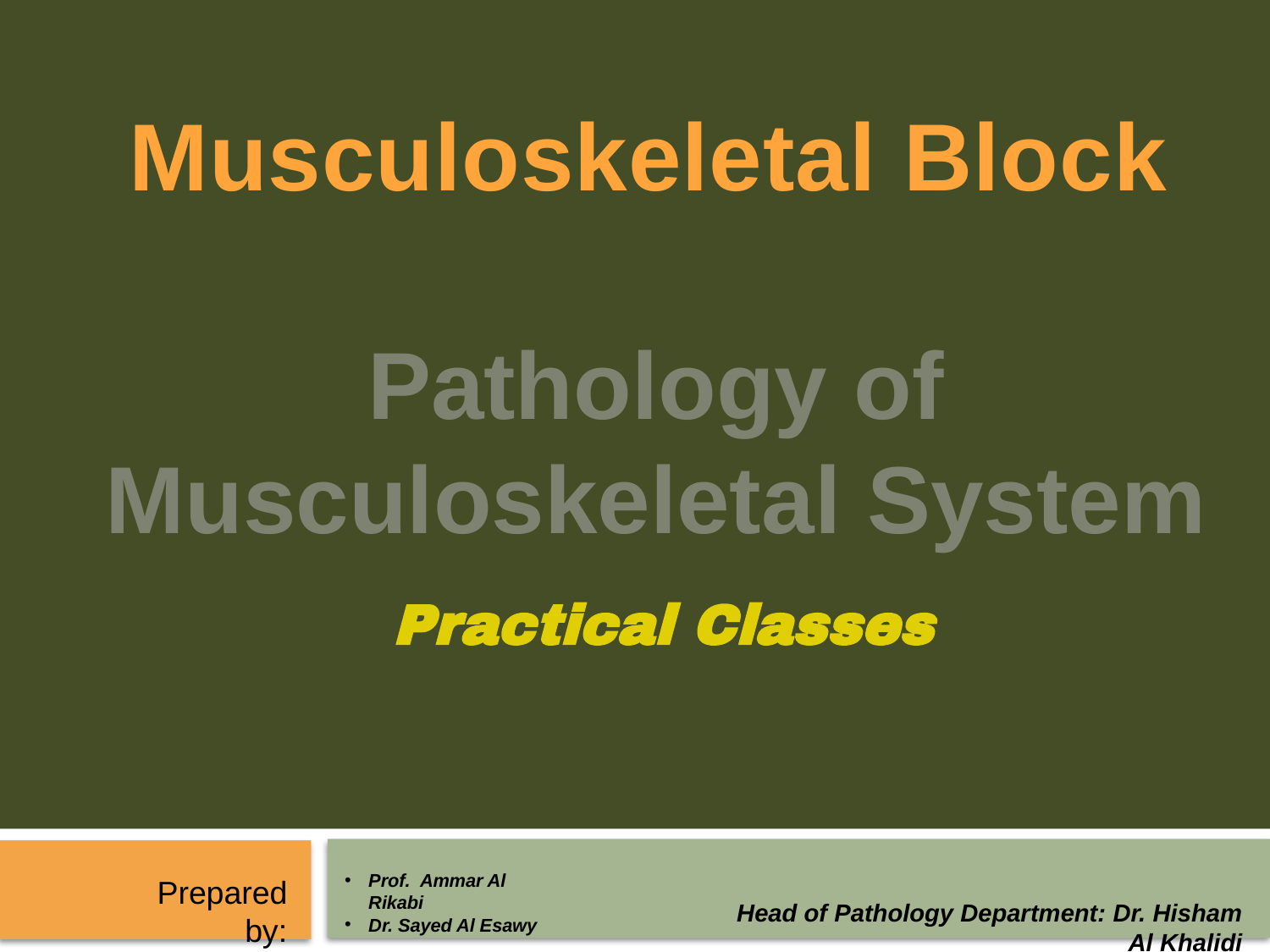

Musculoskeletal Block
Pathology of
Musculoskeletal System
Practical Classes
Prof.  Ammar Al Rikabi
Dr. Sayed Al Esawy
Prepared by:
Head of Pathology Department: Dr. Hisham Al Khalidi